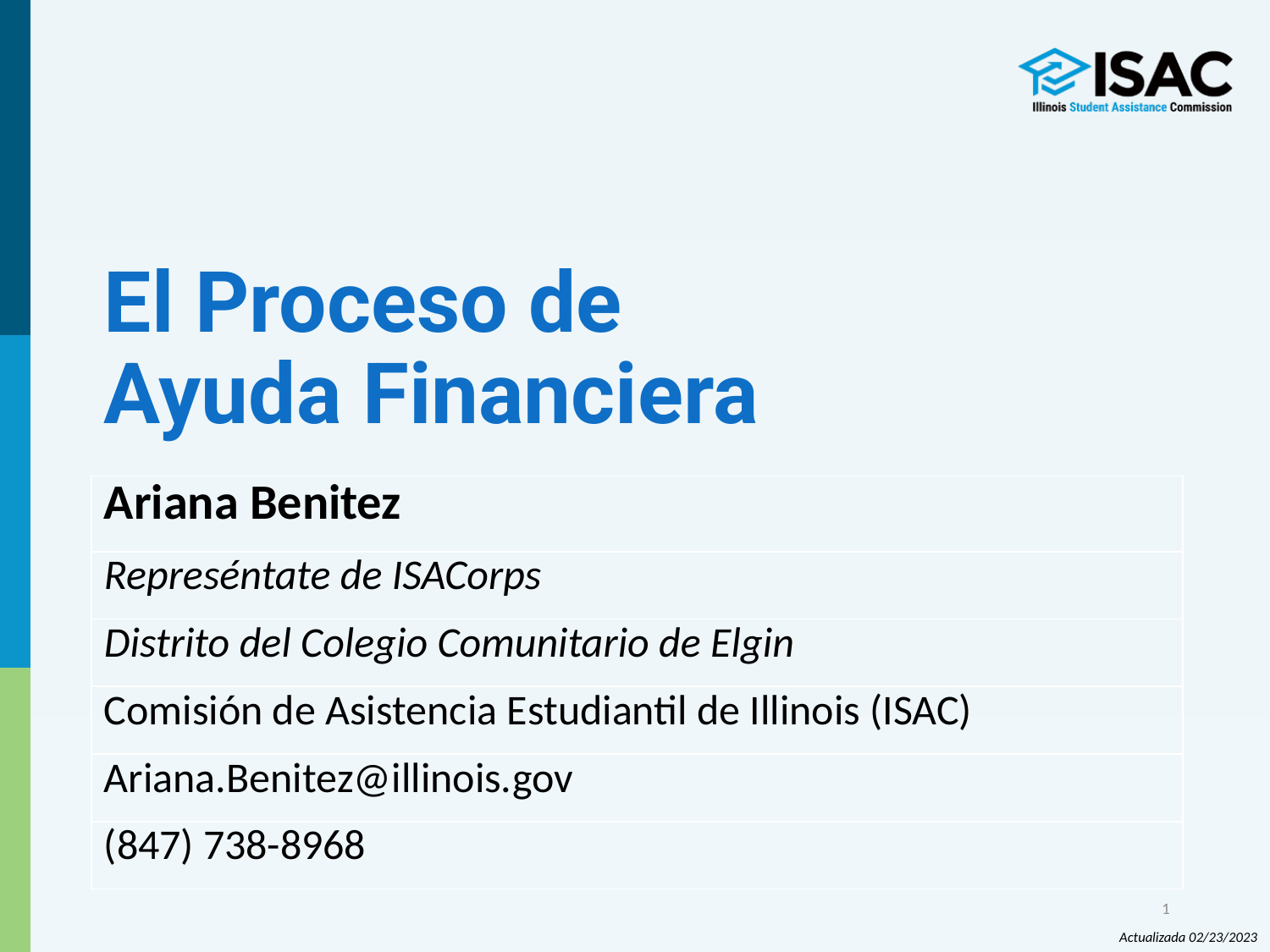

|  |
| --- |
|  |
|  |
El Proceso de
Ayuda Financiera
| Ariana Benitez |
| --- |
| Represéntate de ISACorps |
| Distrito del Colegio Comunitario de Elgin |
| Comisión de Asistencia Estudiantil de Illinois (ISAC) |
| Ariana.Benitez@illinois.gov |
| (847) 738-8968 |
1
Actualizada 02/23/2023